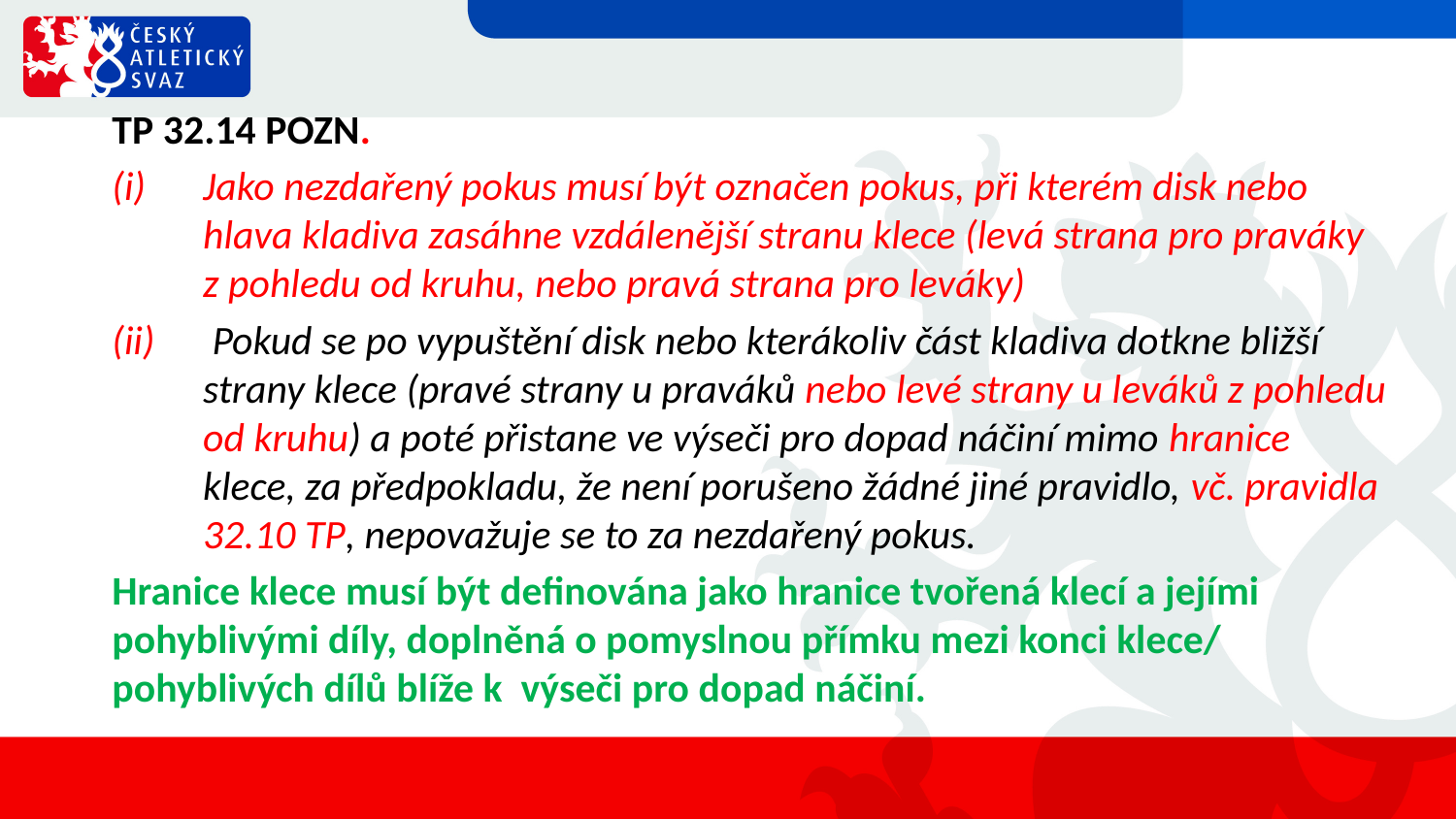

TP 32.14 POZN.
Jako nezdařený pokus musí být označen pokus, při kterém disk nebo hlava kladiva zasáhne vzdálenější stranu klece (levá strana pro praváky z pohledu od kruhu, nebo pravá strana pro leváky)
 Pokud se po vypuštění disk nebo kterákoliv část kladiva dotkne bližší strany klece (pravé strany u praváků nebo levé strany u leváků z pohledu od kruhu) a poté přistane ve výseči pro dopad náčiní mimo hranice klece, za předpokladu, že není porušeno žádné jiné pravidlo, vč. pravidla 32.10 TP, nepovažuje se to za nezdařený pokus.
Hranice klece musí být definována jako hranice tvořená klecí a jejími pohyblivými díly, doplněná o pomyslnou přímku mezi konci klece/ pohyblivých dílů blíže k  výseči pro dopad náčiní.